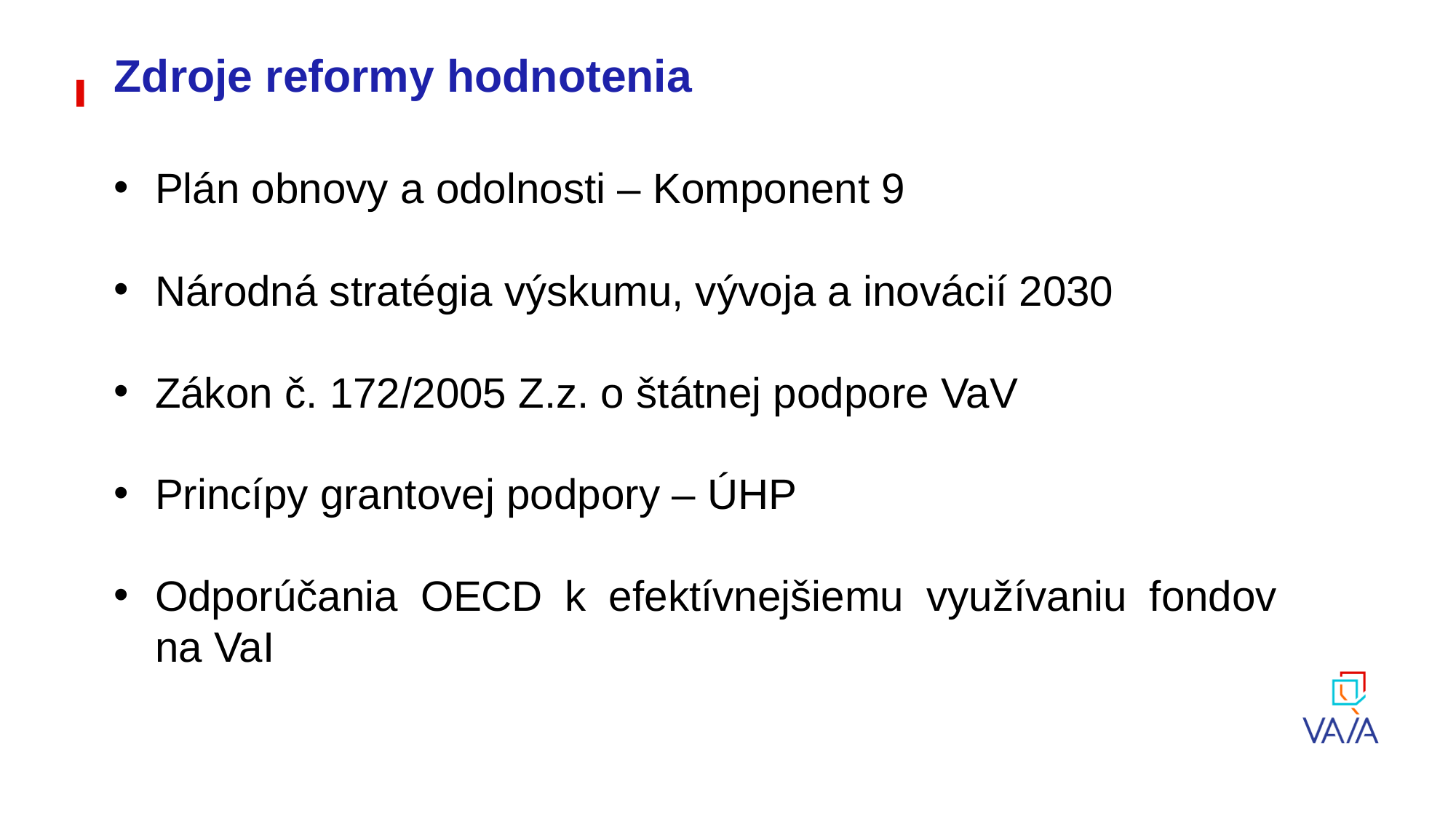

# Zdroje reformy hodnotenia
Plán obnovy a odolnosti – Komponent 9

Národná stratégia výskumu, vývoja a inovácií 2030

Zákon č. 172/2005 Z.z. o štátnej podpore VaV

Princípy grantovej podpory – ÚHP

Odporúčania OECD k efektívnejšiemu využívaniu fondov na VaI